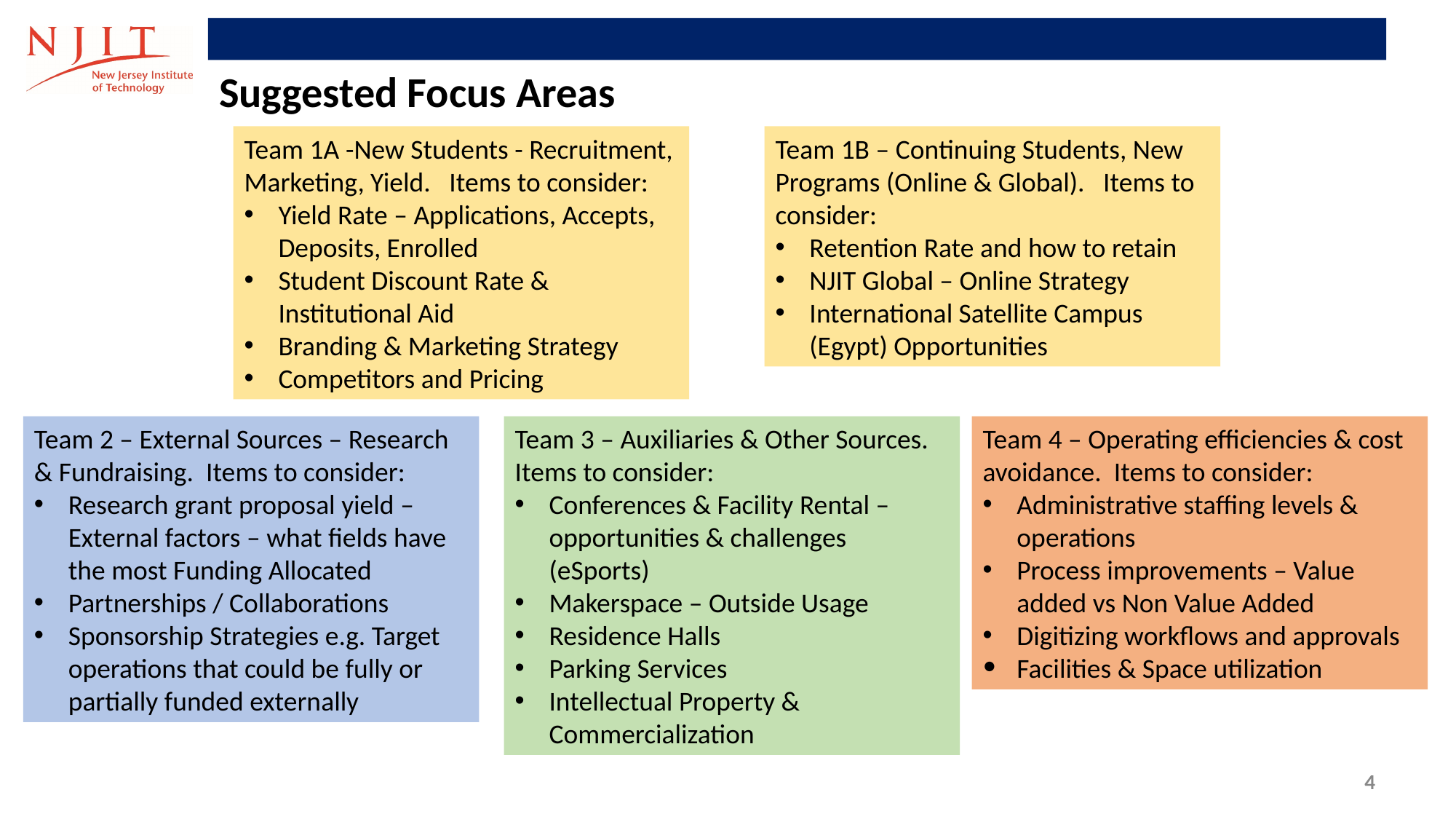

Suggested Focus Areas
Team 1A -New Students - Recruitment, Marketing, Yield.   Items to consider:
Yield Rate – Applications, Accepts, Deposits, Enrolled
Student Discount Rate & Institutional Aid
Branding & Marketing Strategy
Competitors and Pricing
Team 1B – Continuing Students, New Programs (Online & Global).   Items to consider:
Retention Rate and how to retain
NJIT Global – Online Strategy
International Satellite Campus (Egypt) Opportunities
Control Expense Growth
Team 2 – External Sources – Research & Fundraising.  Items to consider:
Research grant proposal yield – External factors – what fields have the most Funding Allocated
Partnerships / Collaborations
Sponsorship Strategies e.g. Target operations that could be fully or partially funded externally
Team 3 – Auxiliaries & Other Sources.  Items to consider:
Conferences & Facility Rental – opportunities & challenges (eSports)
Makerspace – Outside Usage
Residence Halls
Parking Services
Intellectual Property & Commercialization
Team 4 – Operating efficiencies & cost avoidance.  Items to consider:
Administrative staffing levels & operations
Process improvements – Value added vs Non Value Added
Digitizing workflows and approvals
Facilities & Space utilization
4